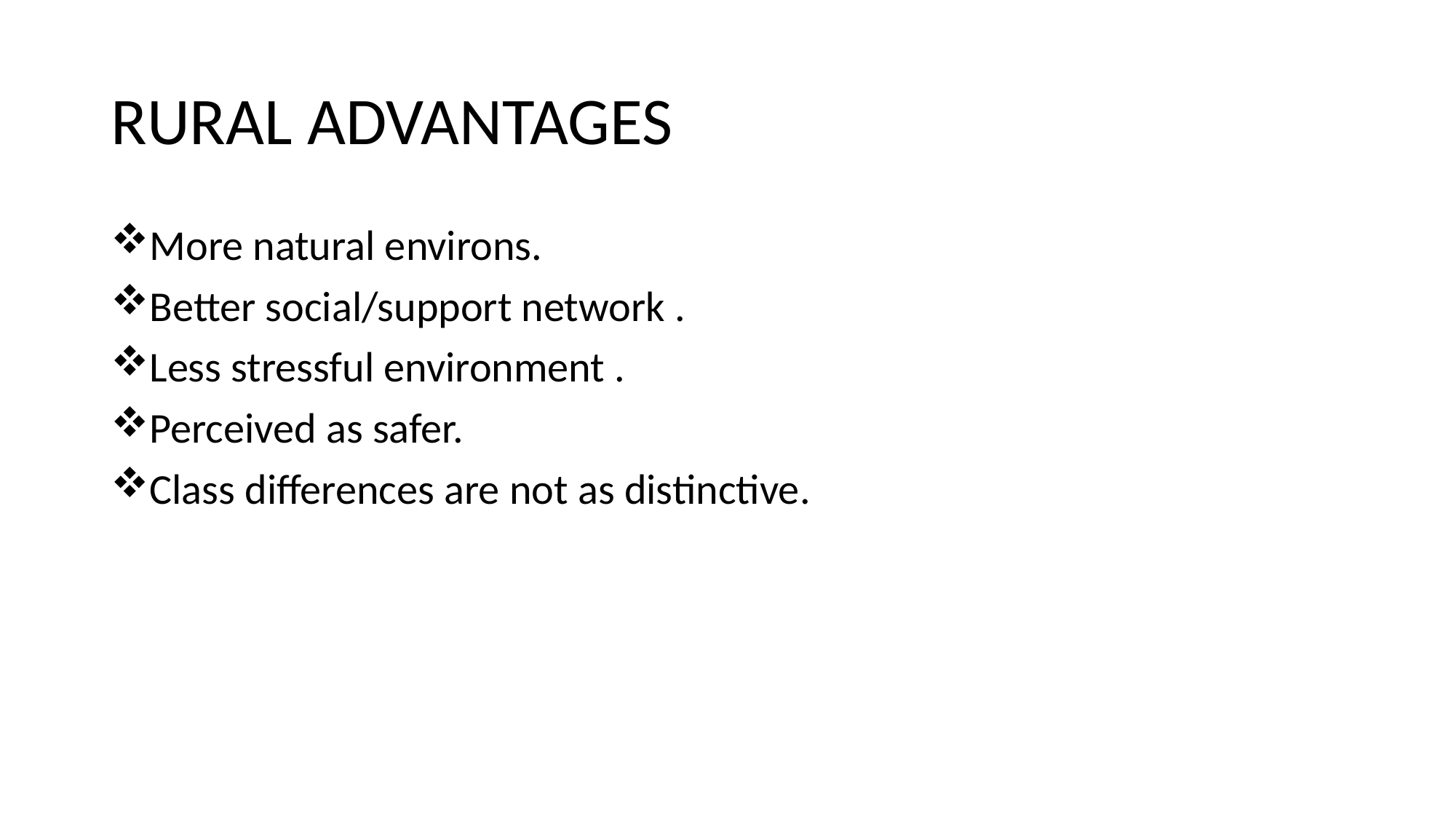

# RURAL ADVANTAGES
More natural environs.
Better social/support network .
Less stressful environment .
Perceived as safer.
Class differences are not as distinctive.